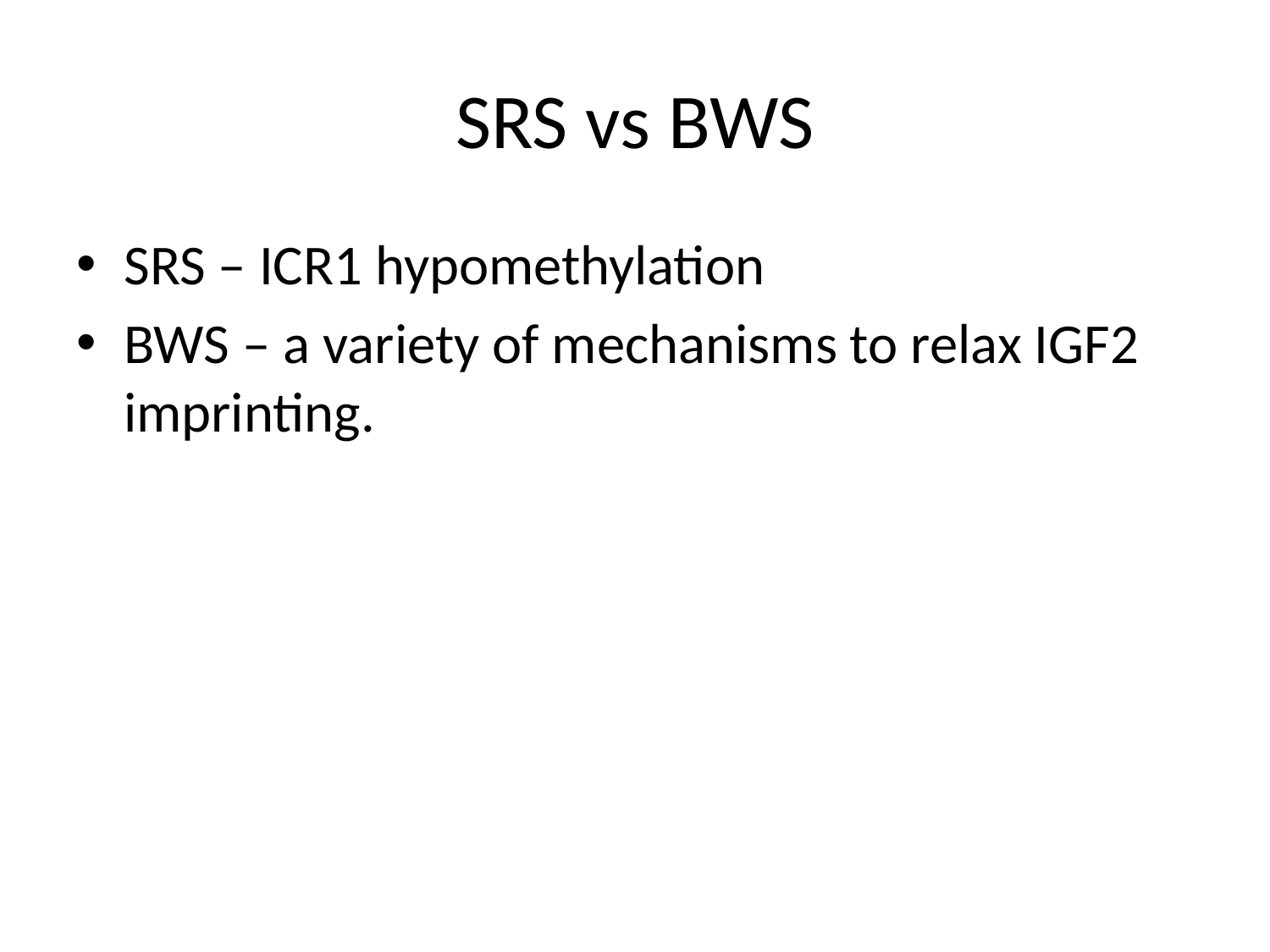

# SRS vs BWS
SRS – ICR1 hypomethylation
BWS – a variety of mechanisms to relax IGF2 imprinting.